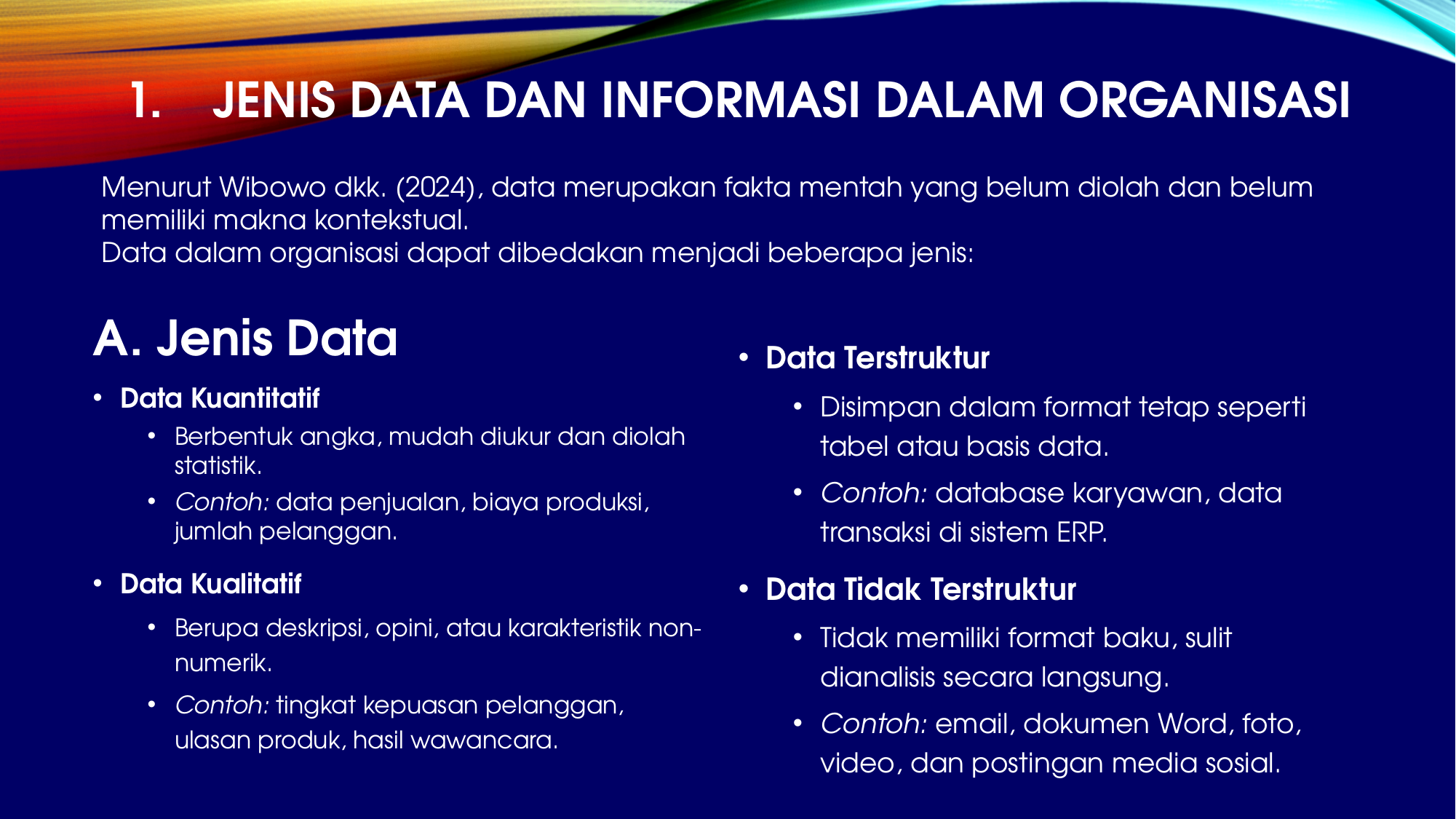

# Jenis Data dan Informasi dalam Organisasi
Menurut Wibowo dkk. (2024), data merupakan fakta mentah yang belum diolah dan belum memiliki makna kontekstual.
Data dalam organisasi dapat dibedakan menjadi beberapa jenis:
A. Jenis Data
Data Kuantitatif
Berbentuk angka, mudah diukur dan diolah statistik.
Contoh: data penjualan, biaya produksi, jumlah pelanggan.
Data Kualitatif
Berupa deskripsi, opini, atau karakteristik non-numerik.
Contoh: tingkat kepuasan pelanggan, ulasan produk, hasil wawancara.
Data Terstruktur
Disimpan dalam format tetap seperti tabel atau basis data.
Contoh: database karyawan, data transaksi di sistem ERP.
Data Tidak Terstruktur
Tidak memiliki format baku, sulit dianalisis secara langsung.
Contoh: email, dokumen Word, foto, video, dan postingan media sosial.